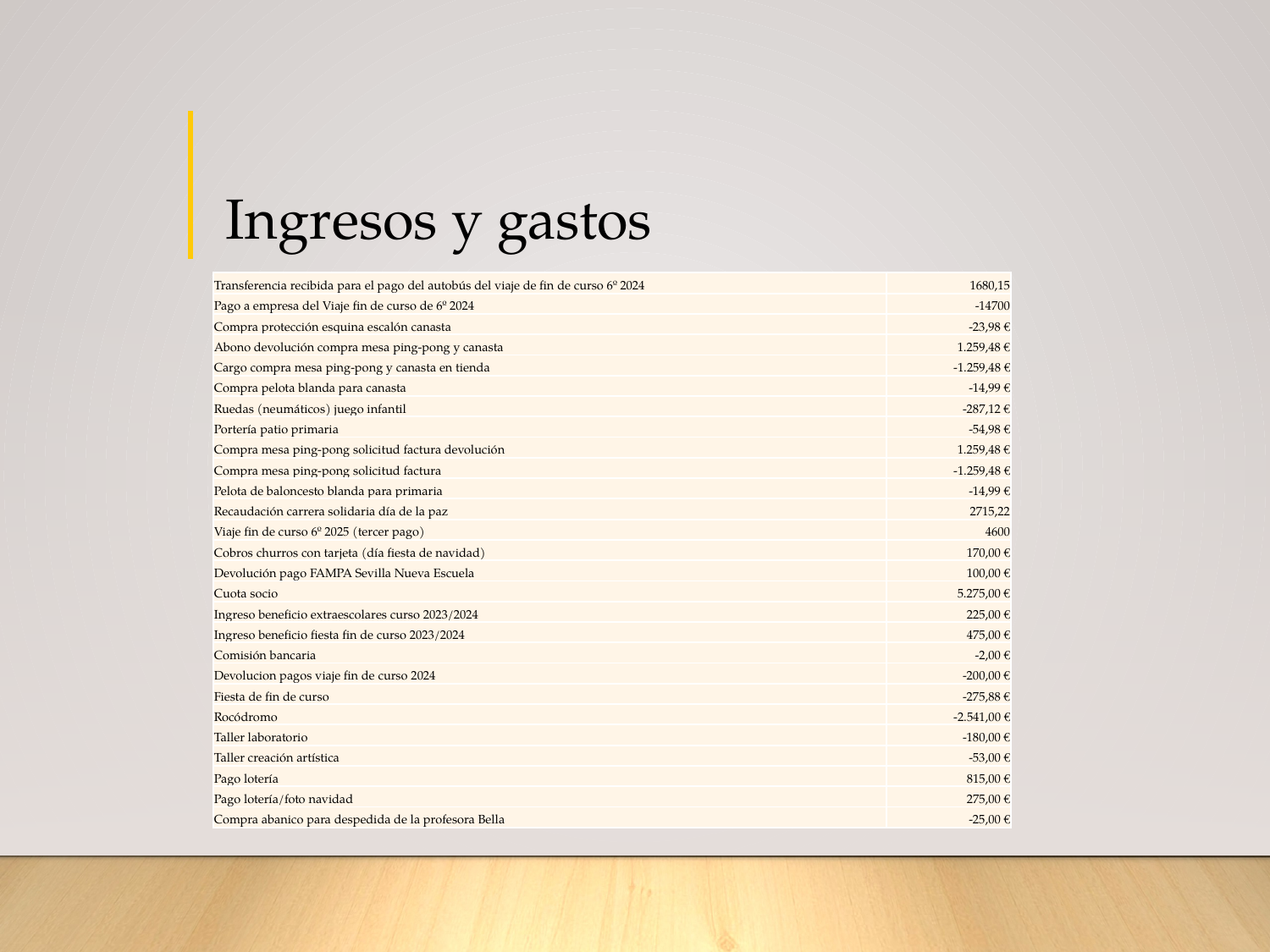

# Ingresos y gastos
| Transferencia recibida para el pago del autobús del viaje de fin de curso 6º 2024 | 1680,15 |
| --- | --- |
| Pago a empresa del Viaje fin de curso de 6º 2024 | -14700 |
| Compra protección esquina escalón canasta | -23,98 € |
| Abono devolución compra mesa ping-pong y canasta | 1.259,48 € |
| Cargo compra mesa ping-pong y canasta en tienda | -1.259,48 € |
| Compra pelota blanda para canasta | -14,99 € |
| Ruedas (neumáticos) juego infantil | -287,12 € |
| Portería patio primaria | -54,98 € |
| Compra mesa ping-pong solicitud factura devolución | 1.259,48 € |
| Compra mesa ping-pong solicitud factura | -1.259,48 € |
| Pelota de baloncesto blanda para primaria | -14,99 € |
| Recaudación carrera solidaria día de la paz | 2715,22 |
| Viaje fin de curso 6º 2025 (tercer pago) | 4600 |
| Cobros churros con tarjeta (día fiesta de navidad) | 170,00 € |
| Devolución pago FAMPA Sevilla Nueva Escuela | 100,00 € |
| Cuota socio | 5.275,00 € |
| Ingreso beneficio extraescolares curso 2023/2024 | 225,00 € |
| Ingreso beneficio fiesta fin de curso 2023/2024 | 475,00 € |
| Comisión bancaria | -2,00 € |
| Devolucion pagos viaje fin de curso 2024 | -200,00 € |
| Fiesta de fin de curso | -275,88 € |
| Rocódromo | -2.541,00 € |
| Taller laboratorio | -180,00 € |
| Taller creación artística | -53,00 € |
| Pago lotería | 815,00 € |
| Pago lotería/foto navidad | 275,00 € |
| Compra abanico para despedida de la profesora Bella | -25,00 € |